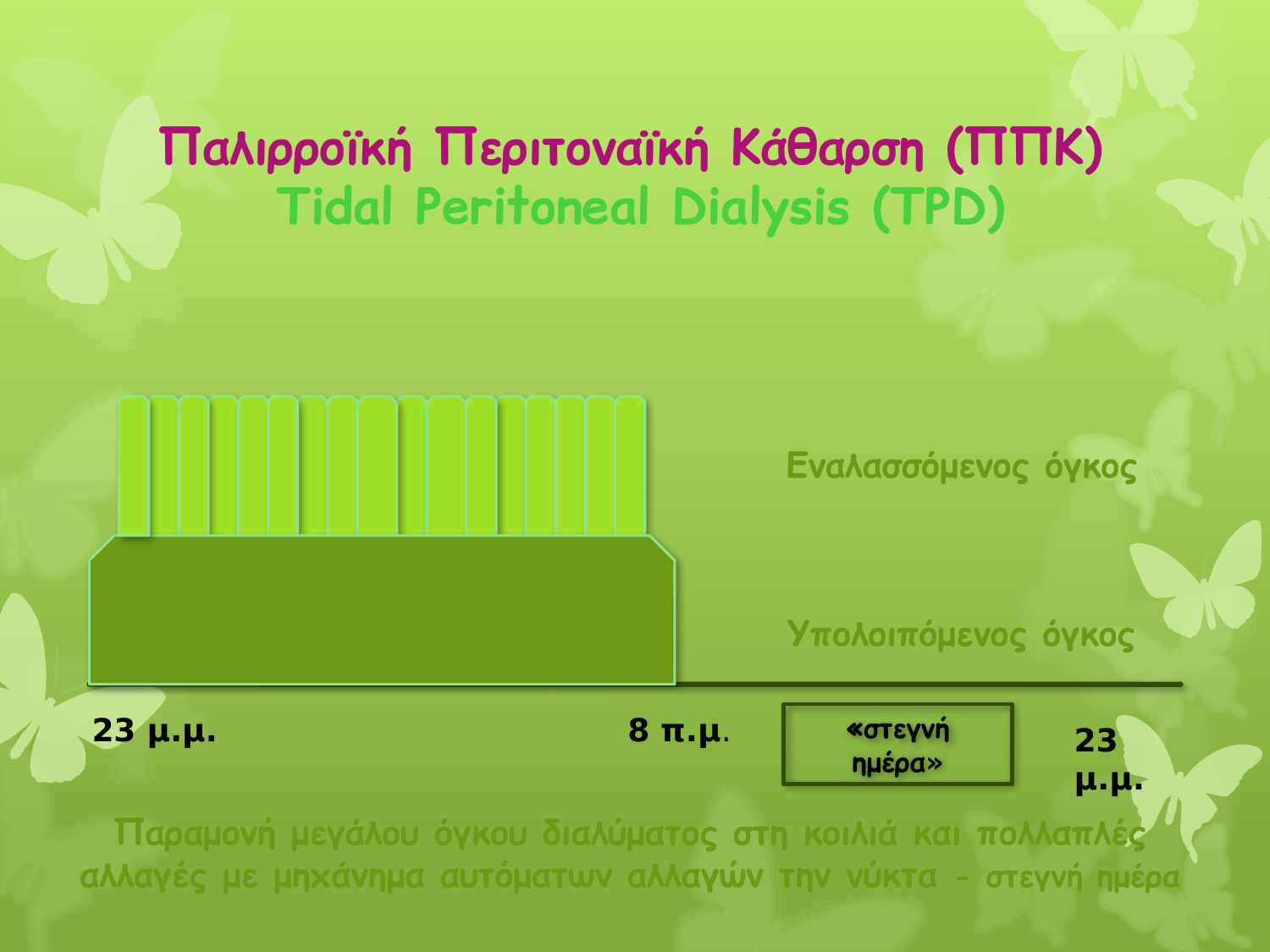

Παλιρροϊκή Περιτοναϊκή Κάθαρση (ΠΠΚ)
 Tidal Peritoneal Dialysis (TPD)

Εναλασσόμενος όγκος

Υπολοιπόμενος όγκος
23 μ.μ.
8 π.μ.
«στεγνή ημέρα»
23 μ.μ.
Παραμονή μεγάλου όγκου διαλύματος στη κοιλιά και πολλαπλές αλλαγές με μηχάνημα αυτόματων αλλαγών την νύκτα - στεγνή ημέρα